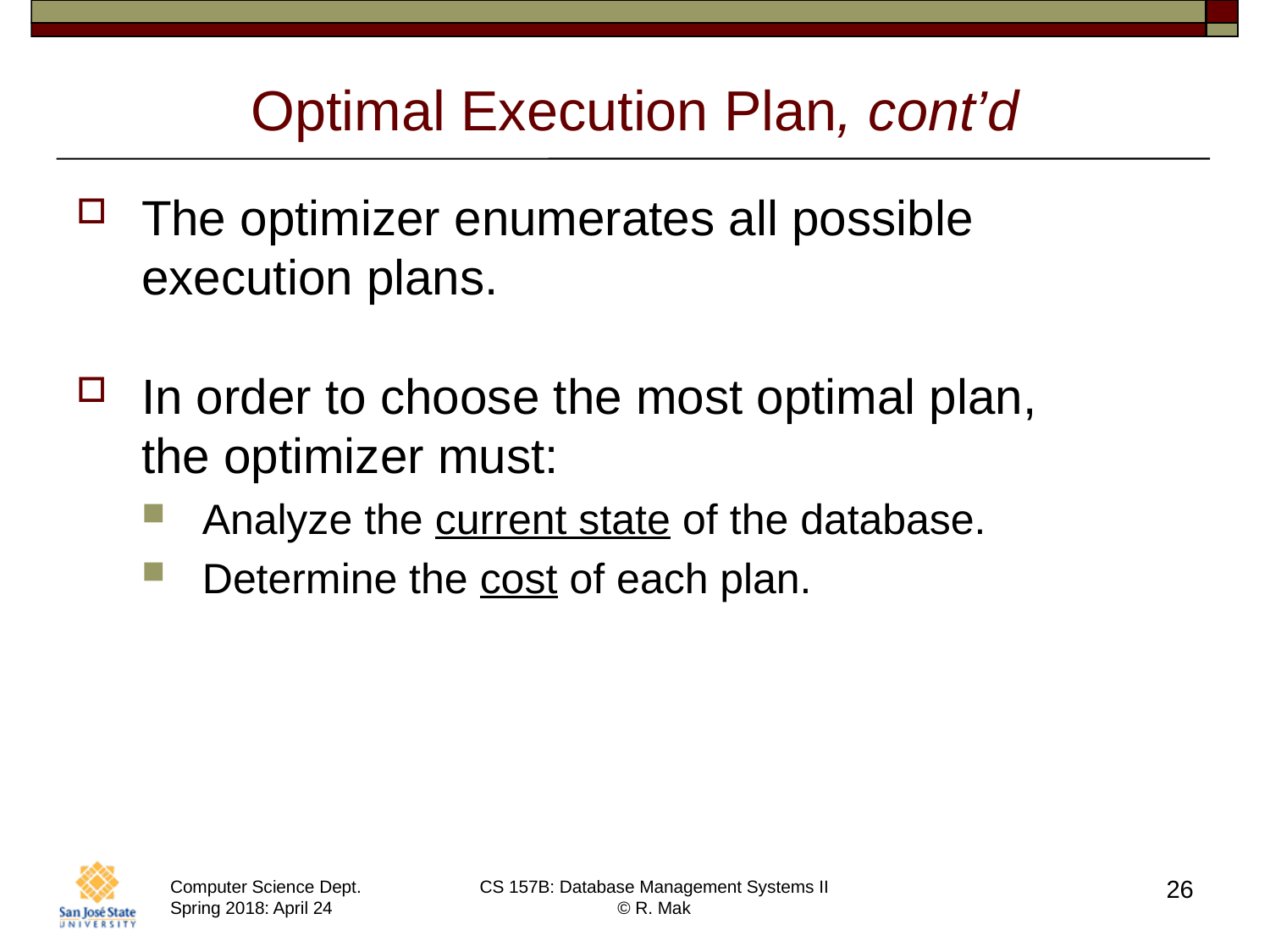

# Optimal Execution Plan, cont’d
The optimizer enumerates all possible execution plans.

In order to choose the most optimal plan,
the optimizer must:
Analyze the current state of the database.
Determine the cost of each plan.
26